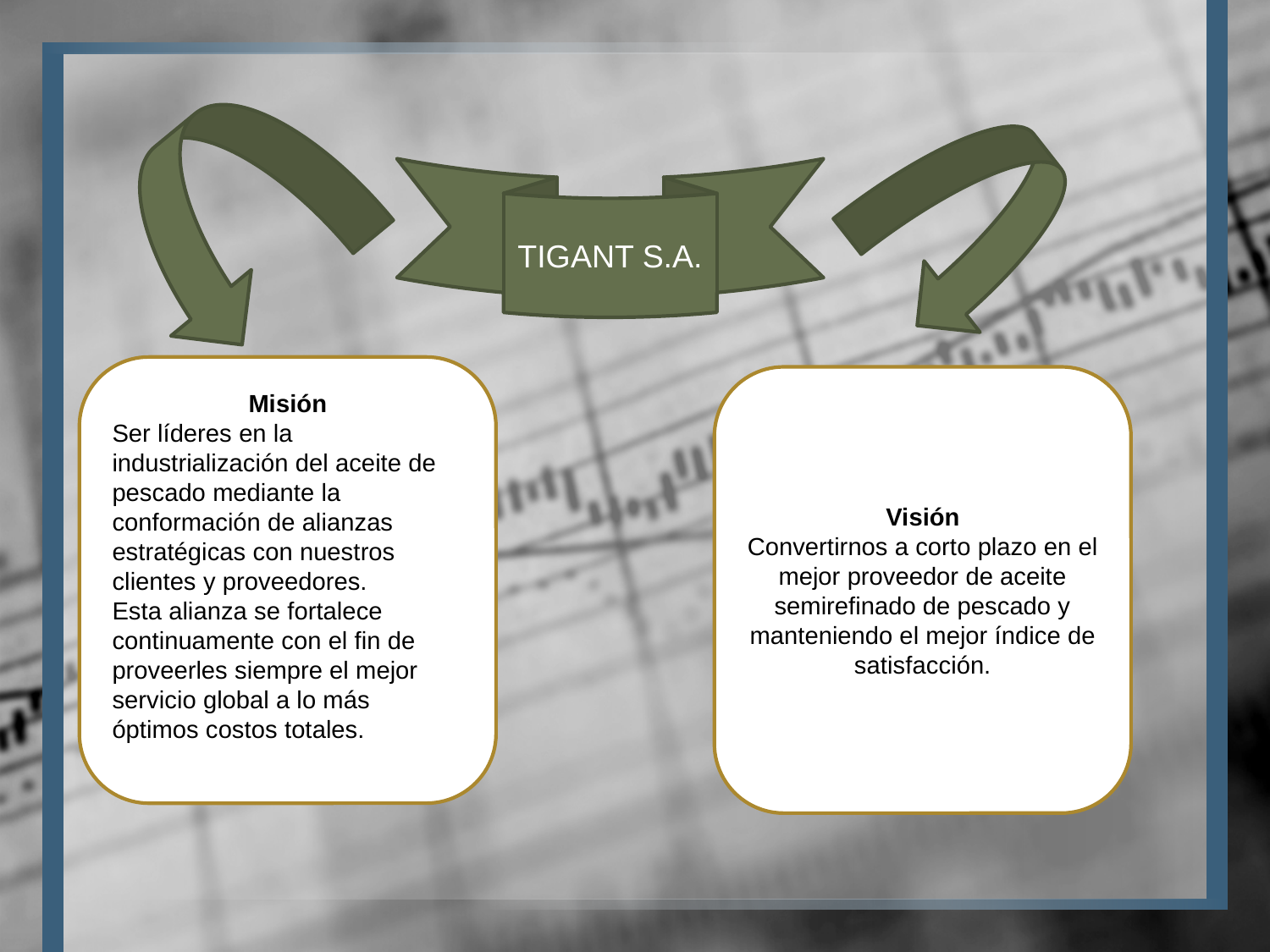

TIGANT S.A.
Misión
Ser líderes en la industrialización del aceite de pescado mediante la conformación de alianzas estratégicas con nuestros clientes y proveedores.
Esta alianza se fortalece continuamente con el fin de proveerles siempre el mejor servicio global a lo más óptimos costos totales.

Visión
Convertirnos a corto plazo en el mejor proveedor de aceite semirefinado de pescado y manteniendo el mejor índice de satisfacción.